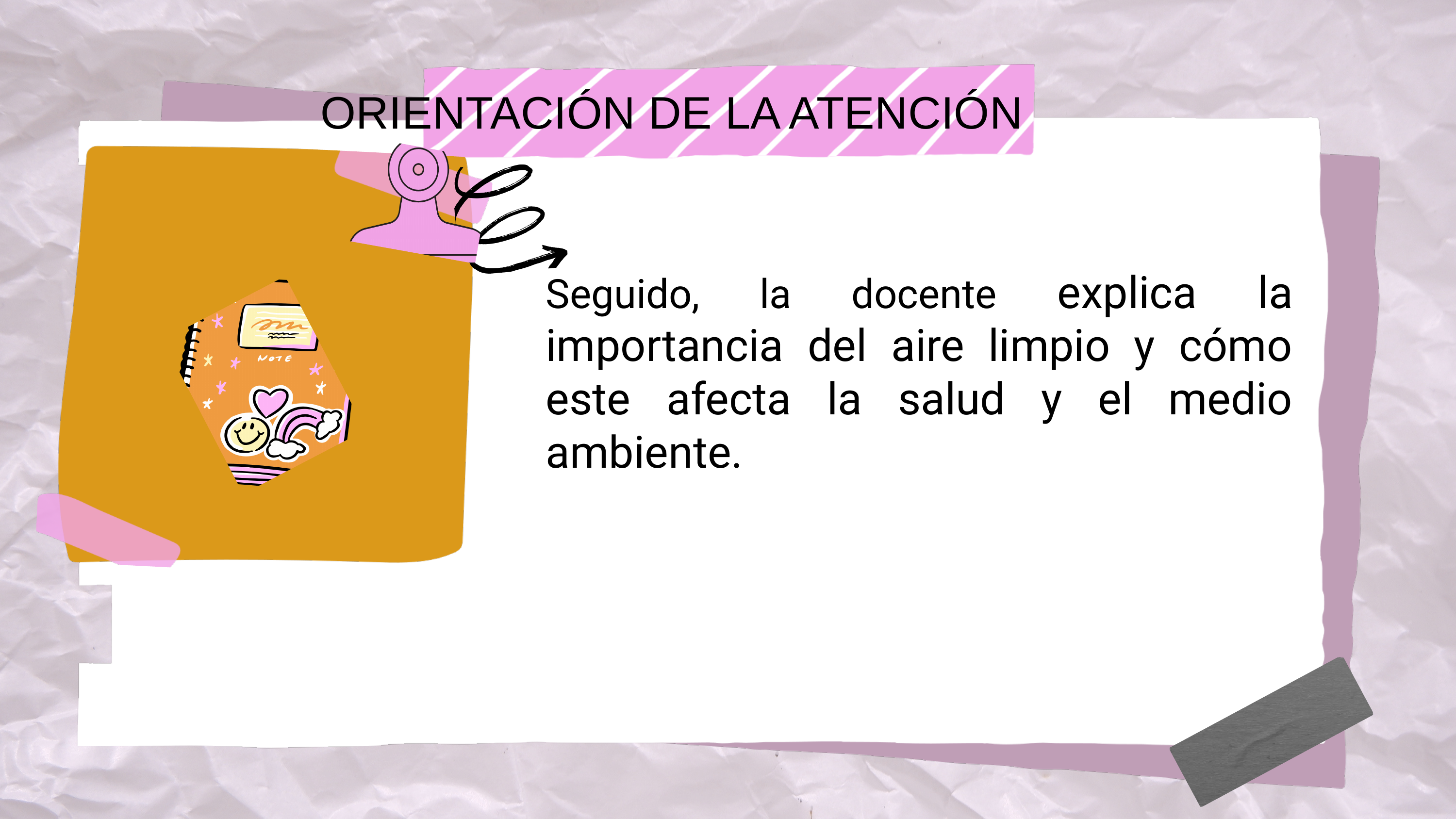

ORIENTACIÓN DE LA ATENCIÓN

Seguido, la docente explica la importancia del aire limpio y cómo este afecta la salud y el medio ambiente.